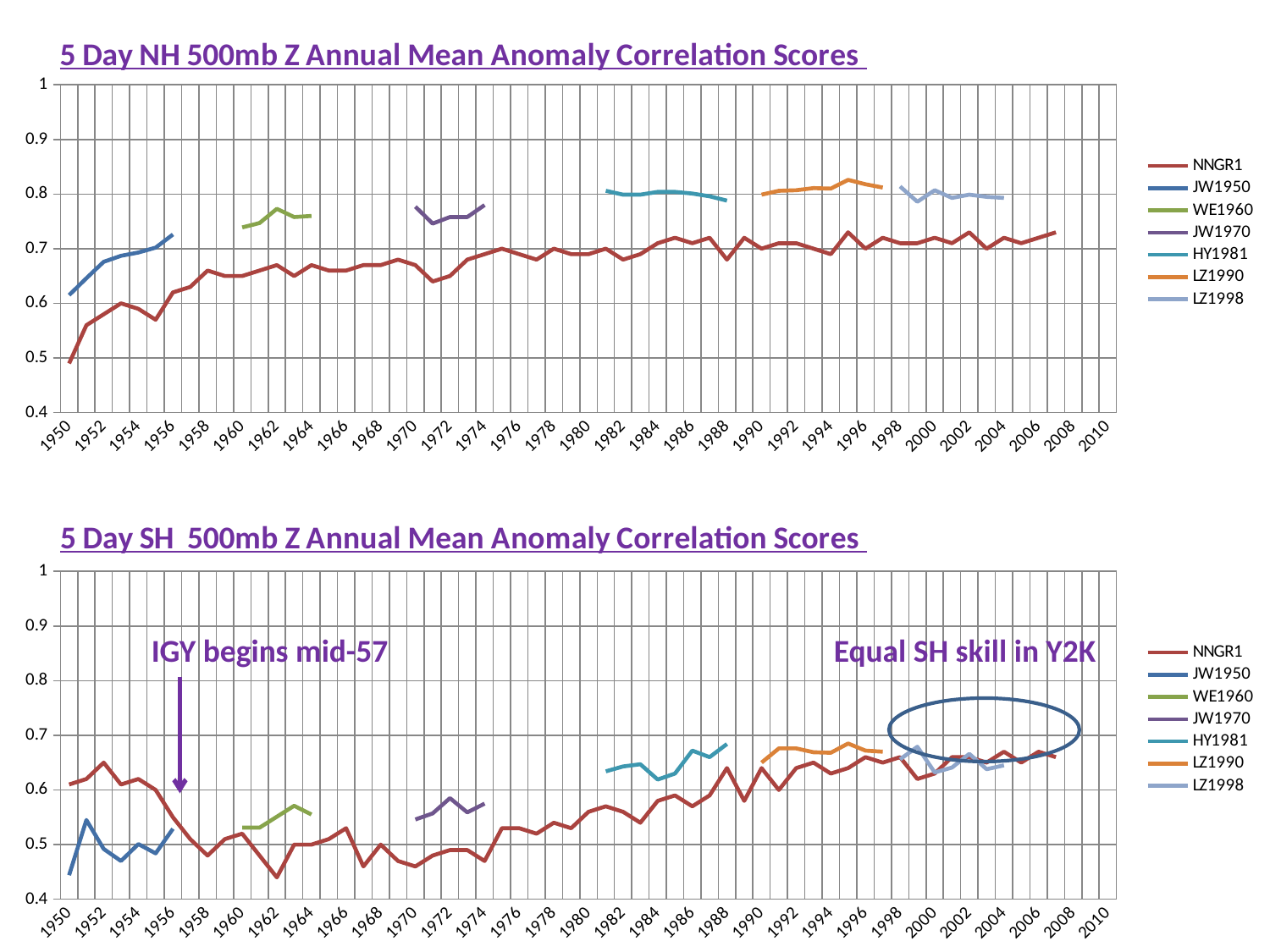

[unsupported chart]

### Chart: 5 Day SH  500mb Z Annual Mean Anomaly Correlation Scores

| Category | NNGR1 | JW1950 | WE1960 | JW1970 | HY1981 | LZ1990 | LZ1998 |
|---|---|---|---|---|---|---|---|
| 1950 | 0.6100000000000007 | 0.44400000000000006 | None | None | None | None | None |
| 1951 | 0.6200000000000009 | 0.545 | None | None | None | None | None |
| 1952 | 0.6500000000000011 | 0.4920000000000004 | None | None | None | None | None |
| 1953 | 0.6100000000000007 | 0.4700000000000001 | None | None | None | None | None |
| 1954 | 0.6200000000000009 | 0.501 | None | None | None | None | None |
| 1955 | 0.6000000000000006 | 0.4840000000000003 | None | None | None | None | None |
| 1956 | 0.55 | 0.529 | None | None | None | None | None |
| 1957 | 0.51 | None | None | None | None | None | None |
| 1958 | 0.4800000000000003 | None | None | None | None | None | None |
| 1959 | 0.51 | None | None | None | None | None | None |
| 1960 | 0.52 | None | 0.531 | None | None | None | None |
| 1961 | 0.4800000000000003 | None | 0.531 | None | None | None | None |
| 1962 | 0.44000000000000006 | None | 0.551 | None | None | None | None |
| 1963 | 0.5 | None | 0.571 | None | None | None | None |
| 1964 | 0.5 | None | 0.555 | None | None | None | None |
| 1965 | 0.51 | None | None | None | None | None | None |
| 1966 | 0.53 | None | None | None | None | None | None |
| 1967 | 0.46 | None | None | None | None | None | None |
| 1968 | 0.5 | None | None | None | None | None | None |
| 1969 | 0.4700000000000001 | None | None | None | None | None | None |
| 1970 | 0.46 | None | None | 0.546 | None | None | None |
| 1971 | 0.4800000000000003 | None | None | 0.557 | None | None | None |
| 1972 | 0.4900000000000003 | None | None | 0.5850000000000001 | None | None | None |
| 1973 | 0.4900000000000003 | None | None | 0.559 | None | None | None |
| 1974 | 0.4700000000000001 | None | None | 0.5750000000000006 | None | None | None |
| 1975 | 0.53 | None | None | None | None | None | None |
| 1976 | 0.53 | None | None | None | None | None | None |
| 1977 | 0.52 | None | None | None | None | None | None |
| 1978 | 0.54 | None | None | None | None | None | None |
| 1979 | 0.53 | None | None | None | None | None | None |
| 1980 | 0.56 | None | None | None | None | None | None |
| 1981 | 0.57 | None | None | None | 0.634000000000001 | None | None |
| 1982 | 0.56 | None | None | None | 0.643000000000001 | None | None |
| 1983 | 0.54 | None | None | None | 0.647000000000001 | None | None |
| 1984 | 0.5800000000000001 | None | None | None | 0.6190000000000009 | None | None |
| 1985 | 0.5900000000000001 | None | None | None | 0.630000000000001 | None | None |
| 1986 | 0.57 | None | None | None | 0.6720000000000012 | None | None |
| 1987 | 0.5900000000000001 | None | None | None | 0.6600000000000011 | None | None |
| 1988 | 0.640000000000001 | None | None | None | 0.6840000000000006 | None | None |
| 1989 | 0.5800000000000001 | None | None | None | None | None | None |
| 1990 | 0.640000000000001 | None | None | None | None | 0.6500000000000011 | None |
| 1991 | 0.6000000000000006 | None | None | None | None | 0.6760000000000012 | None |
| 1992 | 0.640000000000001 | None | None | None | None | 0.6760000000000012 | None |
| 1993 | 0.6500000000000011 | None | None | None | None | 0.6690000000000011 | None |
| 1994 | 0.630000000000001 | None | None | None | None | 0.6680000000000011 | None |
| 1995 | 0.640000000000001 | None | None | None | None | 0.6850000000000006 | None |
| 1996 | 0.6600000000000011 | None | None | None | None | 0.6720000000000012 | None |
| 1997 | 0.6500000000000011 | None | None | None | None | 0.6700000000000012 | None |
| 1998 | 0.6600000000000011 | None | None | None | None | None | 0.6560000000000011 |
| 1999 | 0.6200000000000009 | None | None | None | None | None | 0.6790000000000012 |
| 2000 | 0.630000000000001 | None | None | None | None | None | 0.632000000000001 |
| 2001 | 0.6600000000000011 | None | None | None | None | None | 0.641000000000001 |
| 2002 | 0.6600000000000011 | None | None | None | None | None | 0.6660000000000011 |
| 2003 | 0.6500000000000011 | None | None | None | None | None | 0.638000000000001 |
| 2004 | 0.6700000000000012 | None | None | None | None | None | 0.645000000000001 |
| 2005 | 0.6500000000000011 | None | None | None | None | None | None |
| 2006 | 0.6700000000000012 | None | None | None | None | None | None |
| 2007 | 0.6600000000000011 | None | None | None | None | None | None |
| 2008 | None | None | None | None | None | None | None |
| 2009 | None | None | None | None | None | None | None |
| 2010 | None | None | None | None | None | None | None |
IGY begins mid-57
Equal SH skill in Y2K